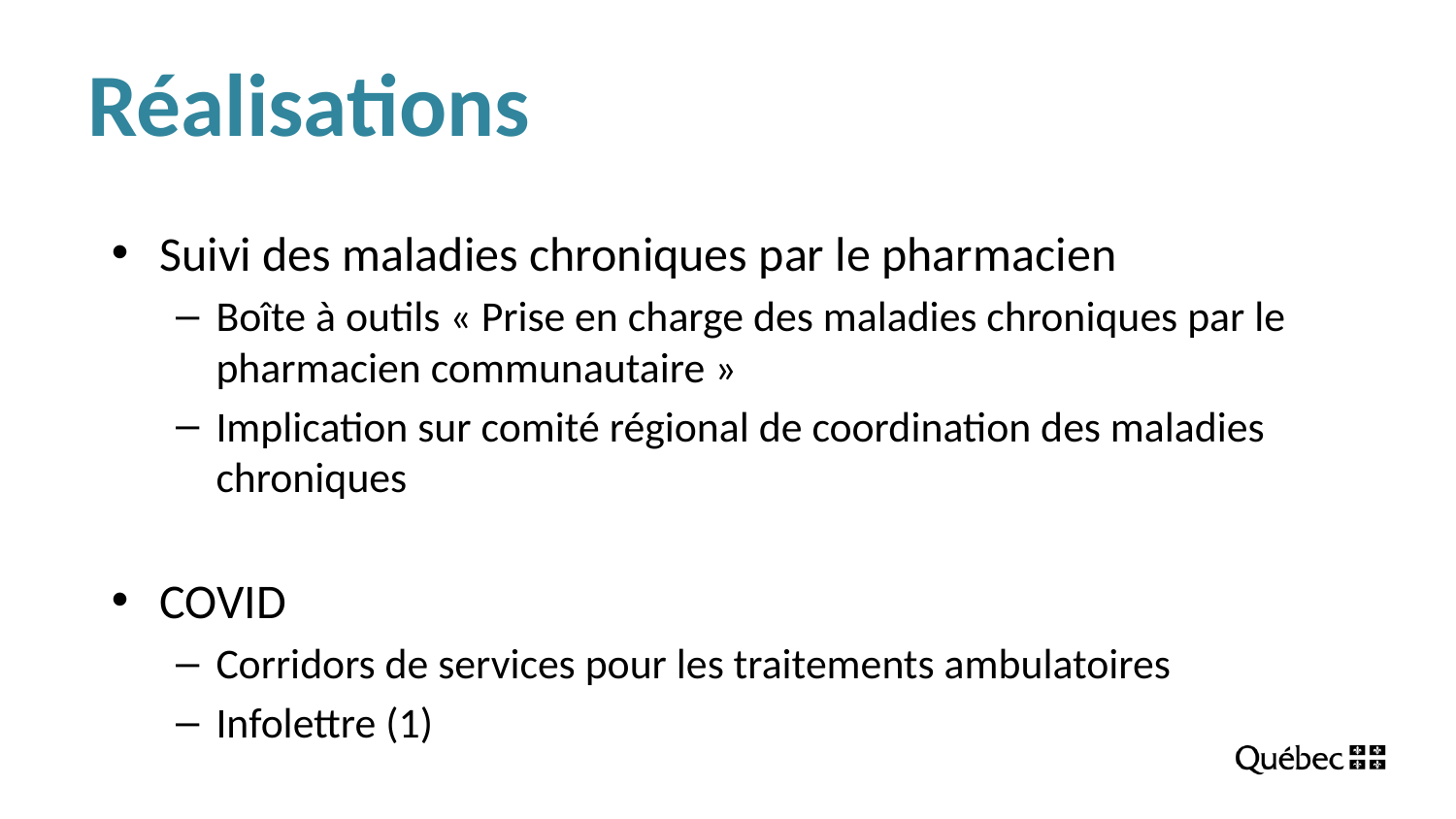

# Réalisations

Suivi des maladies chroniques par le pharmacien
Boîte à outils « Prise en charge des maladies chroniques par le pharmacien communautaire »
Implication sur comité régional de coordination des maladies chroniques

COVID
Corridors de services pour les traitements ambulatoires
Infolettre (1)